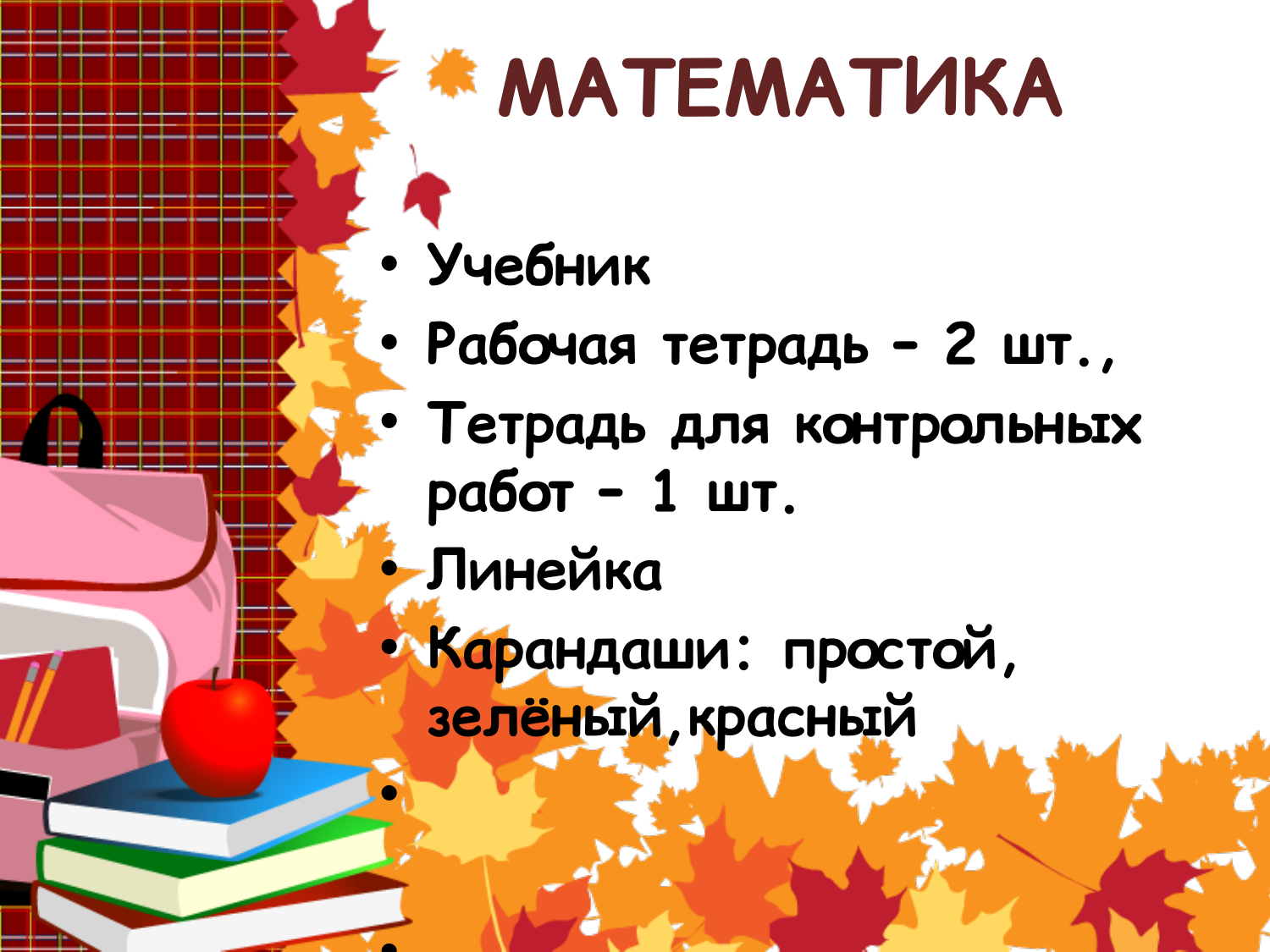

# МАТЕМАТИКА
Учебник
Рабочая тетрадь – 2 шт.,
Тетрадь для контрольных работ – 1 шт.
Линейка
Карандаши: простой, зелёный,красный